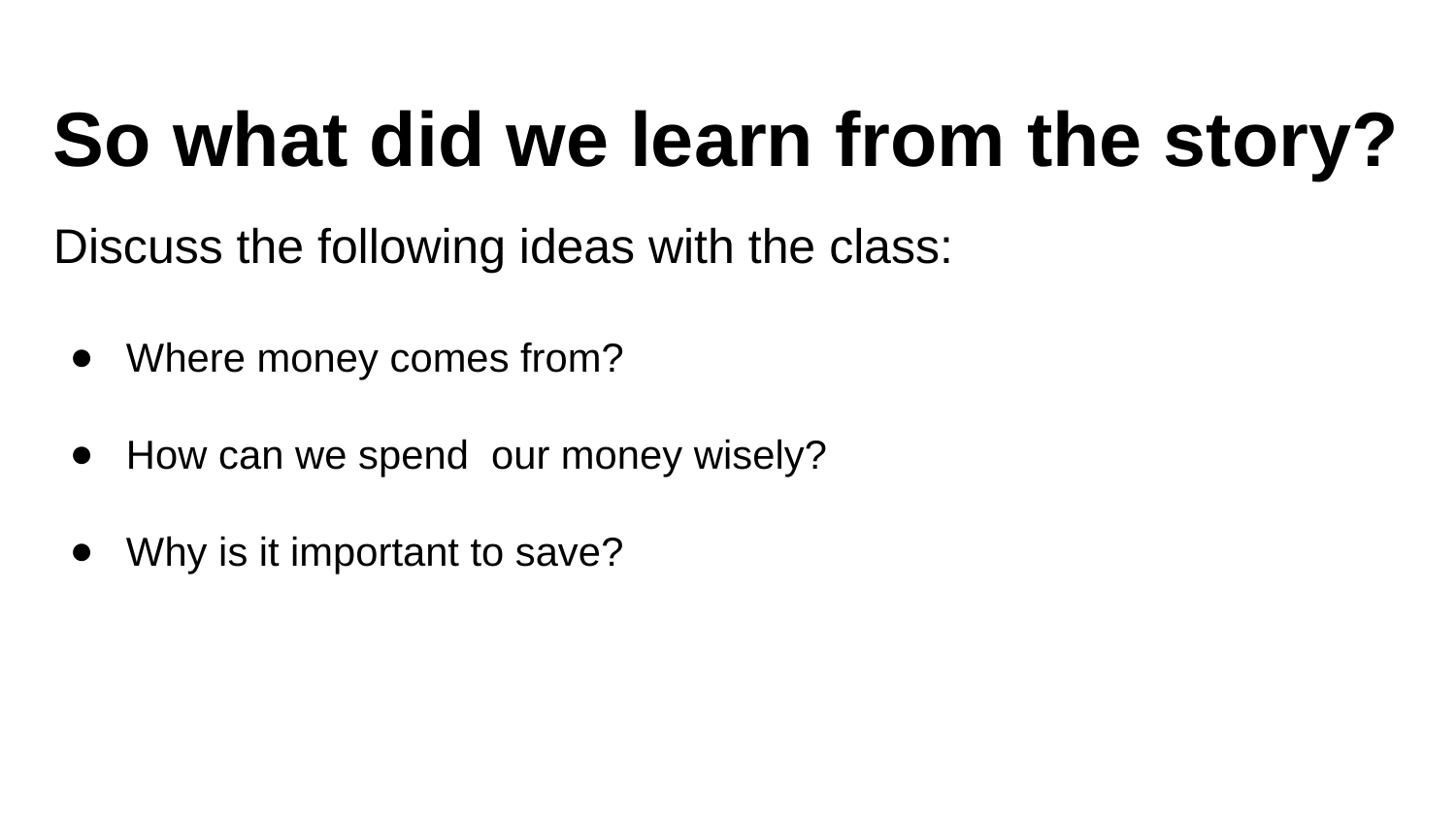

So what did we learn from the story?

Discuss the following ideas with the class:

Where money comes from?

How can we spend  our money wisely?

Why is it important to save?